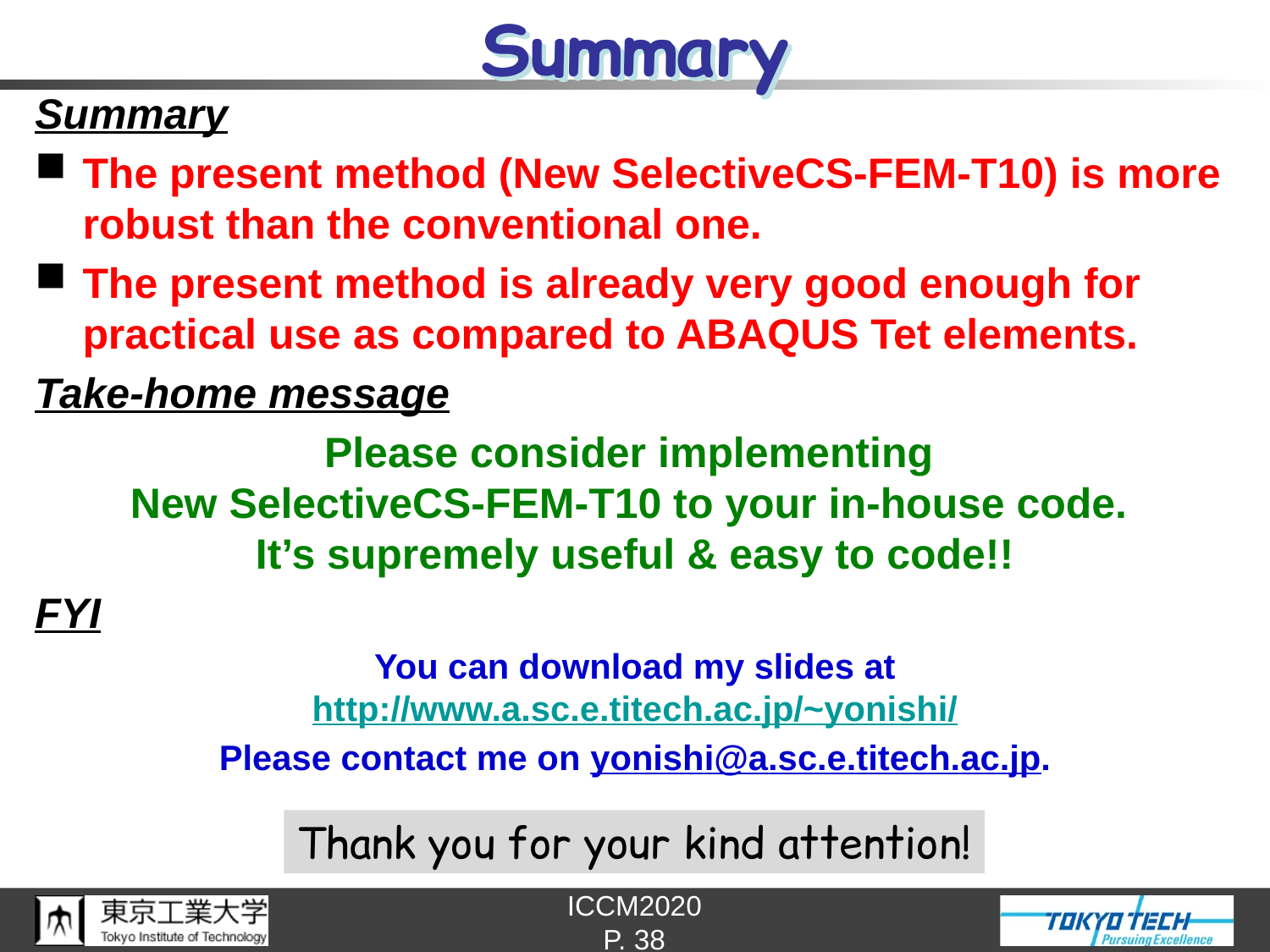

# Summary
Summary
The present method (New SelectiveCS-FEM-T10) is more robust than the conventional one.
The present method is already very good enough for practical use as compared to ABAQUS Tet elements.
Take-home message
Please consider implementing
New SelectiveCS-FEM-T10 to your in-house code.
It’s supremely useful & easy to code!!
FYI
You can download my slides at
http://www.a.sc.e.titech.ac.jp/~yonishi/
Please contact me on yonishi@a.sc.e.titech.ac.jp.
Thank you for your kind attention!
P. 38